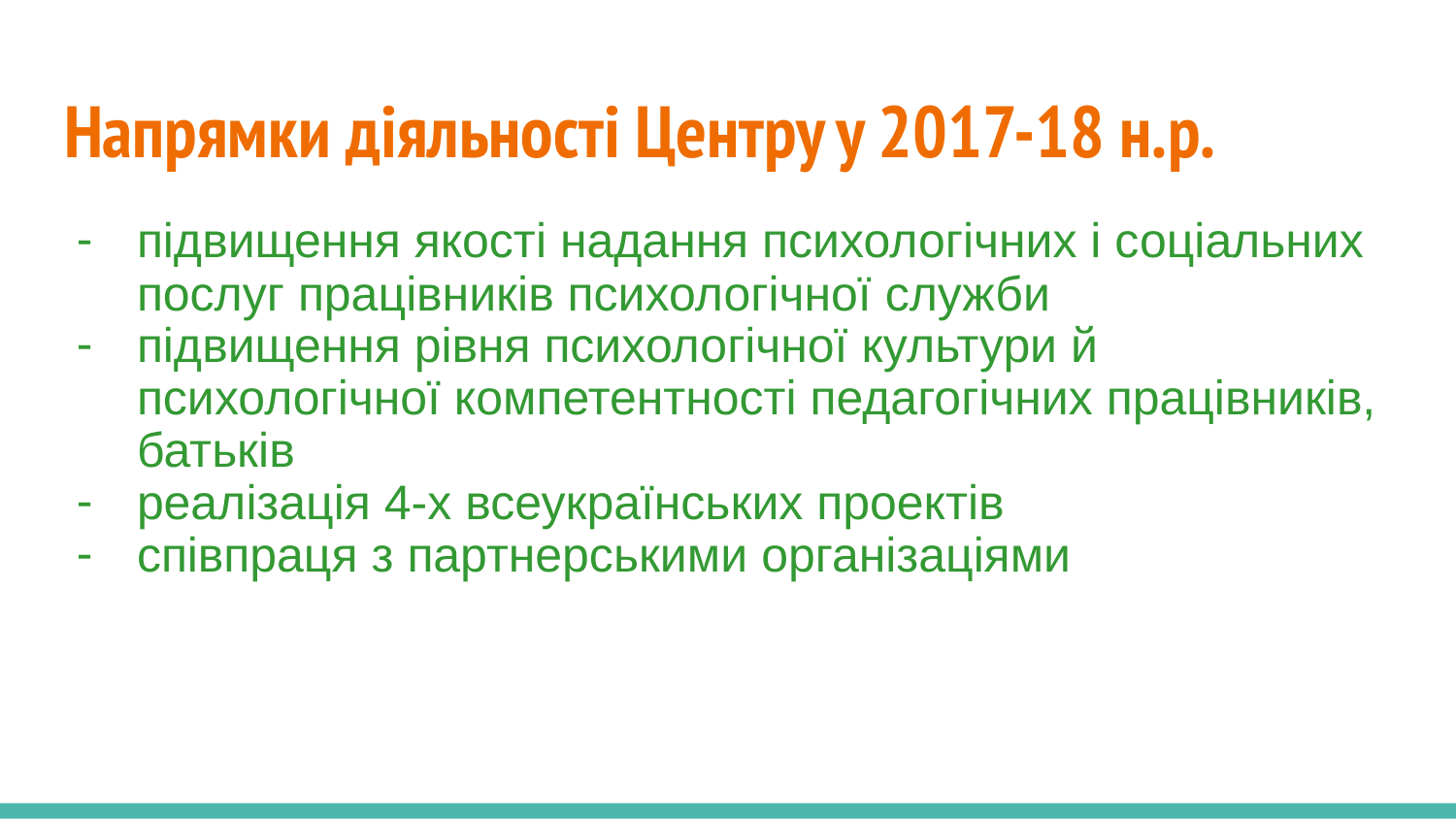

# Напрямки діяльності Центру у 2017-18 н.р.
підвищення якості надання психологічних і соціальних послуг працівників психологічної служби
підвищення рівня психологічної культури й психологічної компетентності педагогічних працівників, батьків
реалізація 4-х всеукраїнських проектів
співпраця з партнерськими організаціями